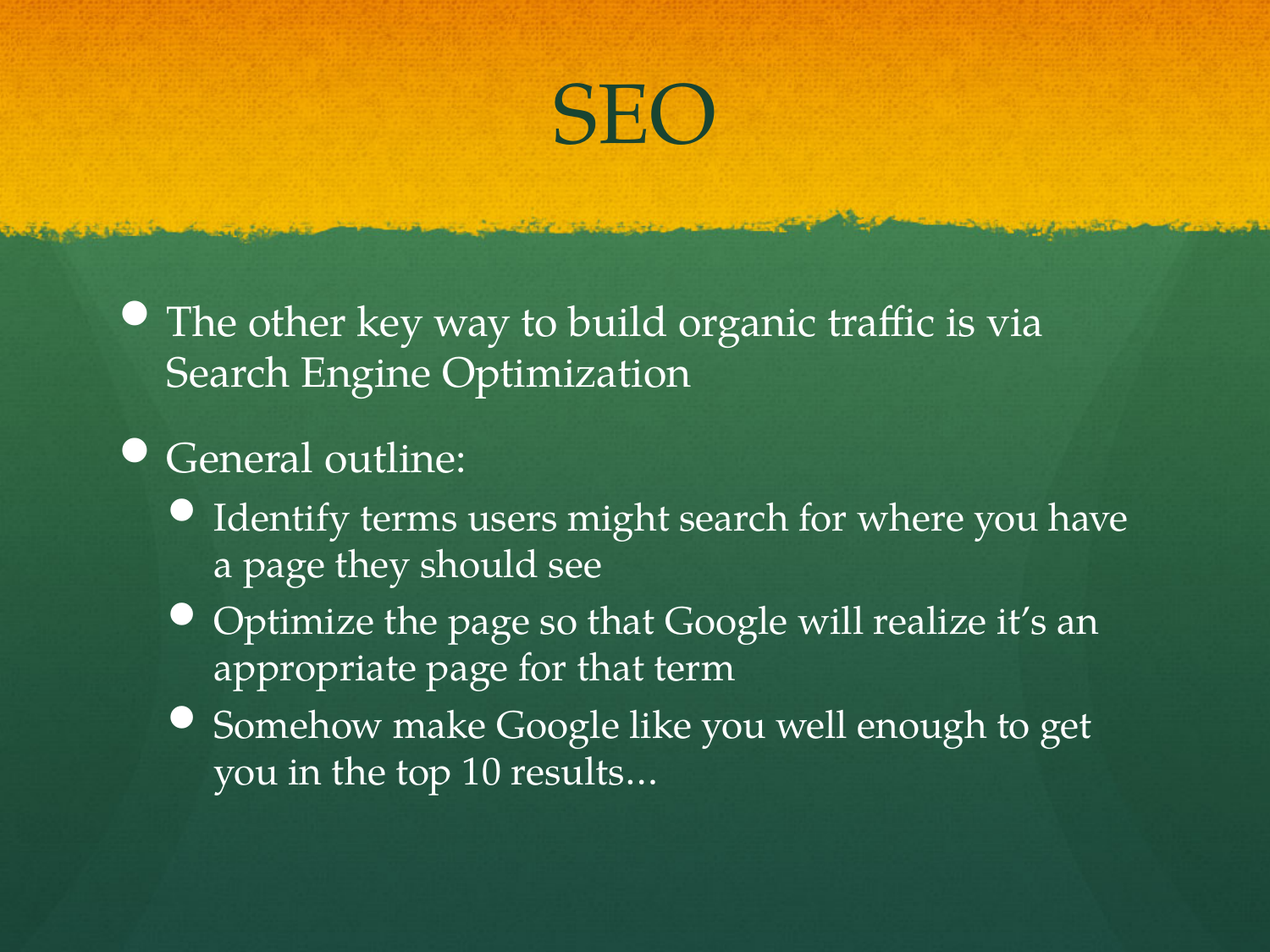

# SEO
The other key way to build organic traffic is via Search Engine Optimization
General outline:
Identify terms users might search for where you have a page they should see
Optimize the page so that Google will realize it’s an appropriate page for that term
Somehow make Google like you well enough to get you in the top 10 results…